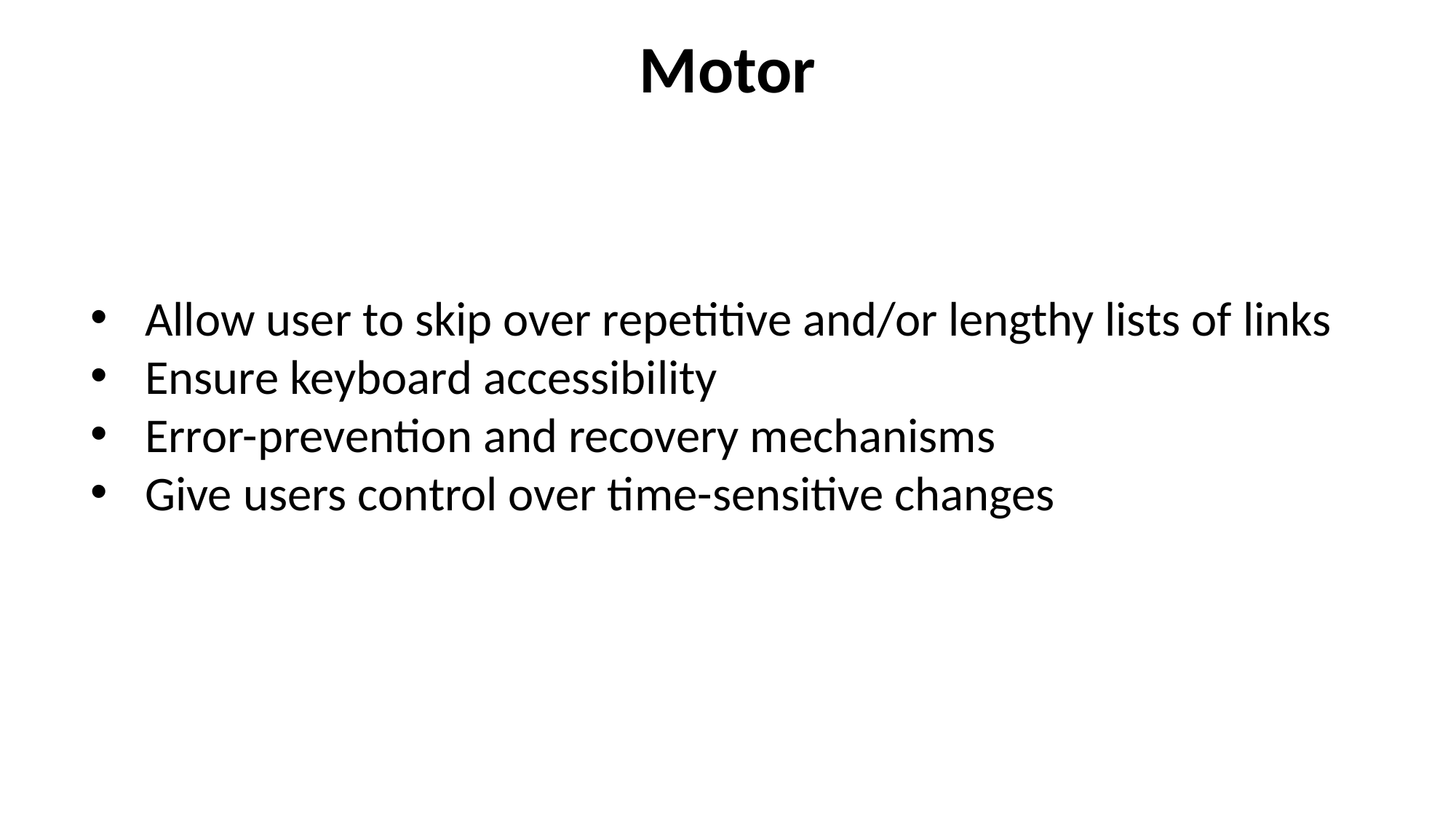

# Motor

Allow user to skip over repetitive and/or lengthy lists of links
Ensure keyboard accessibility
Error-prevention and recovery mechanisms
Give users control over time-sensitive changes